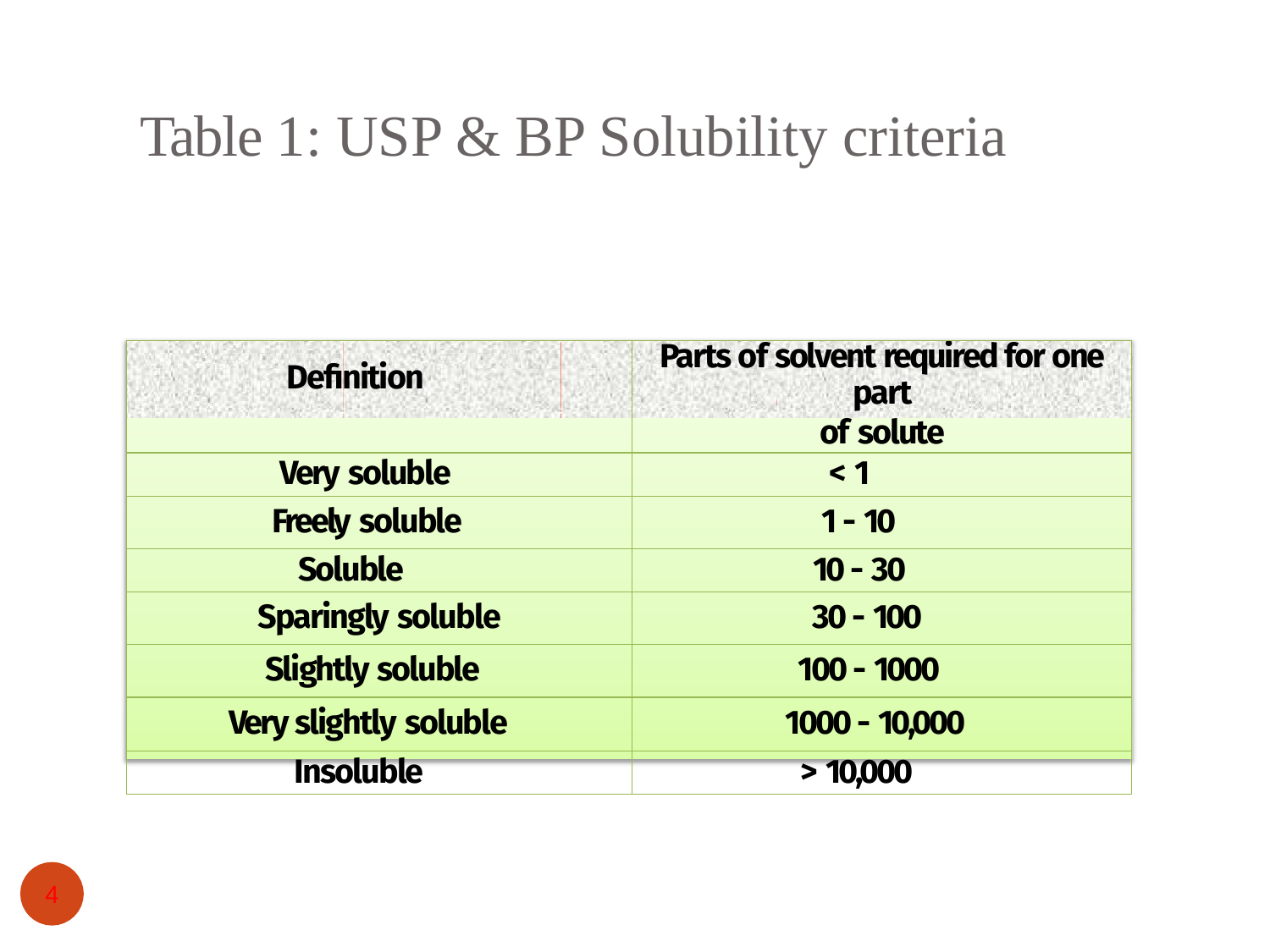

# Table 1: USP & BP Solubility criteria

| Definition | Parts of solvent required for one part of solute |
| --- | --- |
| Very soluble | < 1 |
| Freely soluble | 1 - 10 |
| Soluble | 10 - 30 |
| Sparingly soluble | 30 - 100 |
| Slightly soluble | 100 - 1000 |
| Very slightly soluble | 1000 - 10,000 |
| Insoluble | > 10,000 |

4